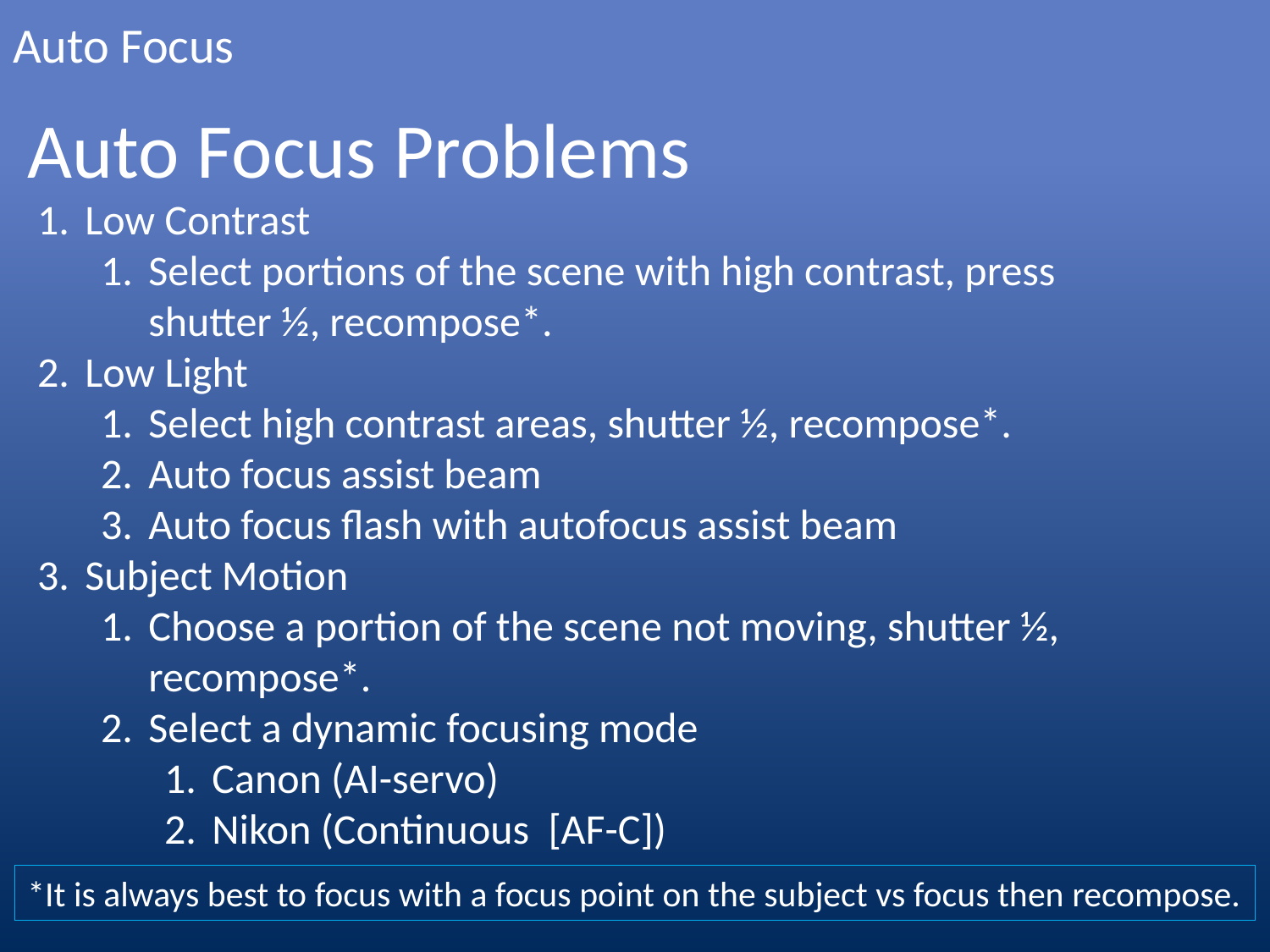

# Auto Focus
Auto Focus Problems
Low Contrast
Select portions of the scene with high contrast, press shutter ½, recompose*.
Low Light
Select high contrast areas, shutter ½, recompose*.
Auto focus assist beam
Auto focus flash with autofocus assist beam
Subject Motion
Choose a portion of the scene not moving, shutter ½, recompose*.
Select a dynamic focusing mode
Canon (AI-servo)
Nikon (Continuous  [AF-C])
*It is always best to focus with a focus point on the subject vs focus then recompose.